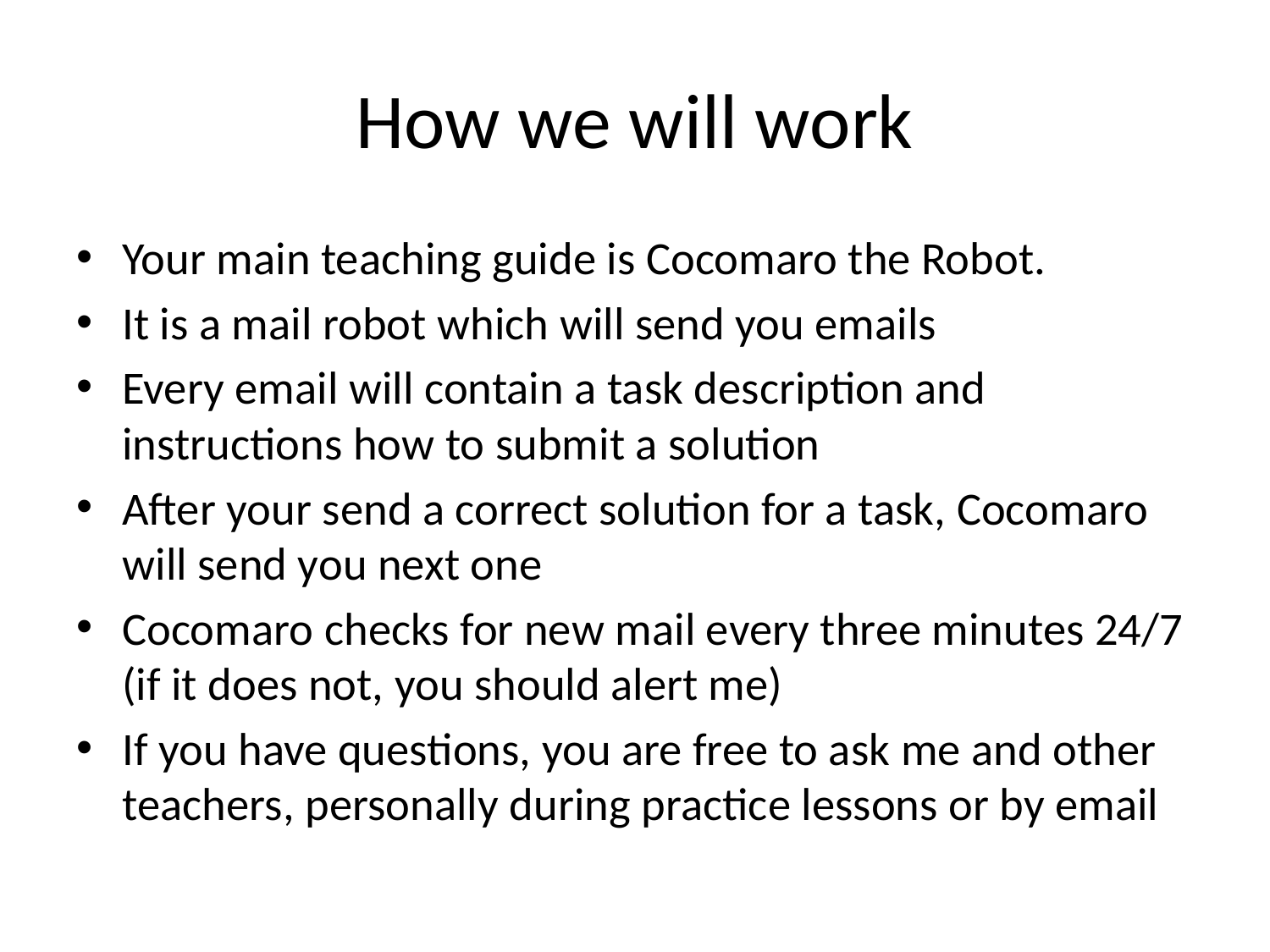

# How we will work
Your main teaching guide is Cocomaro the Robot.
It is a mail robot which will send you emails
Every email will contain a task description and instructions how to submit a solution
After your send a correct solution for a task, Cocomaro will send you next one
Cocomaro checks for new mail every three minutes 24/7 (if it does not, you should alert me)
If you have questions, you are free to ask me and other teachers, personally during practice lessons or by email